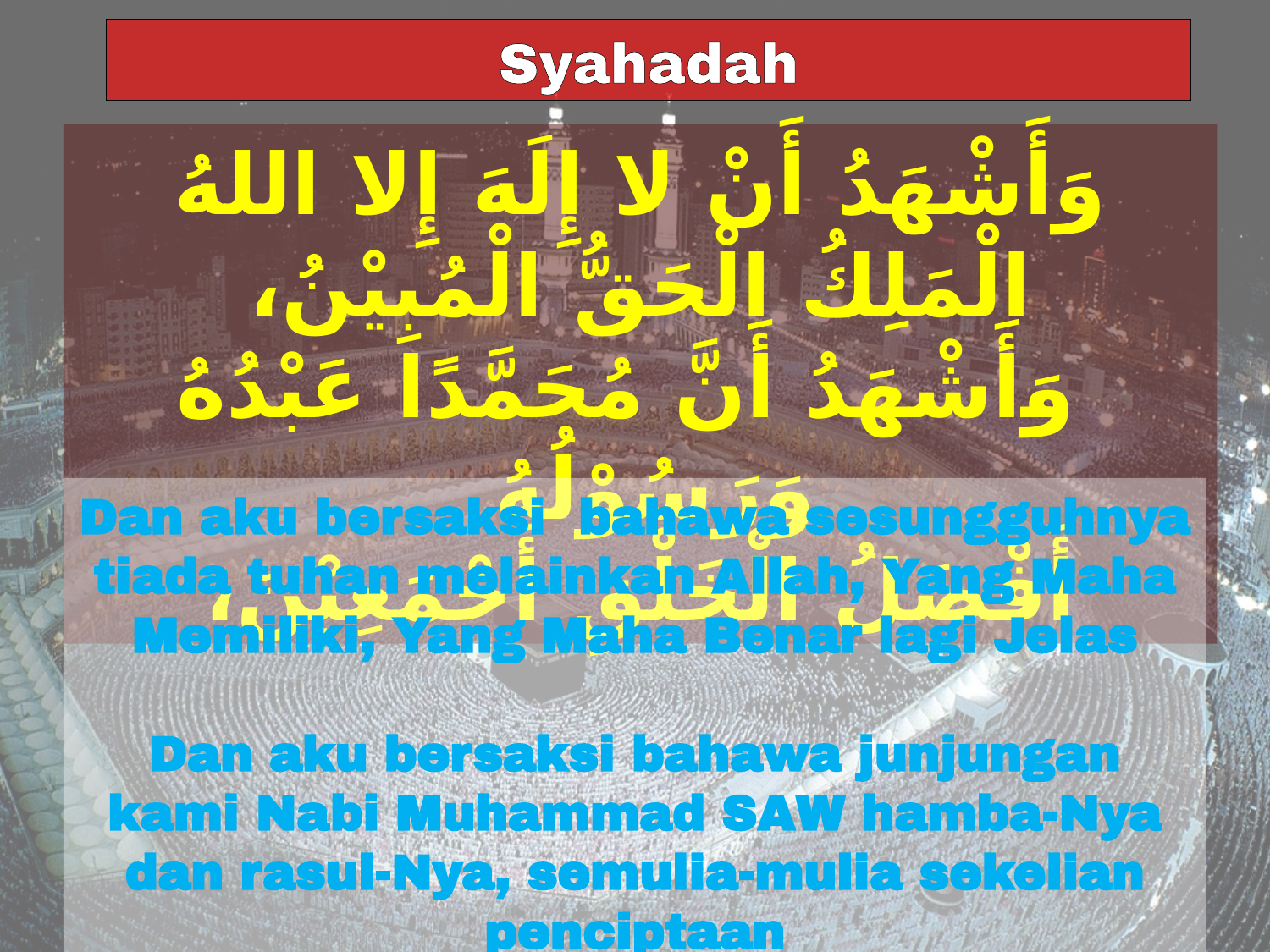

Syahadah
وَأَشْهَدُ أَنْ لا إِلَهَ إِلا اللهُ الْمَلِكُ الْحَقُّ الْمُبِيْنُ،
 وَأَشْهَدُ أَنَّ مُحَمَّدًا عَبْدُهُ وَرَسُوْلُهُ
أَفْضَلُ الْخَلْقِ أَجْمَعِيْنَ،
Dan aku bersaksi  bahawa sesungguhnya tiada tuhan melainkan Allah, Yang Maha Memiliki, Yang Maha Benar lagi Jelas

Dan aku bersaksi bahawa junjungan kami Nabi Muhammad SAW hamba-Nya dan rasul-Nya, semulia-mulia sekelian penciptaan